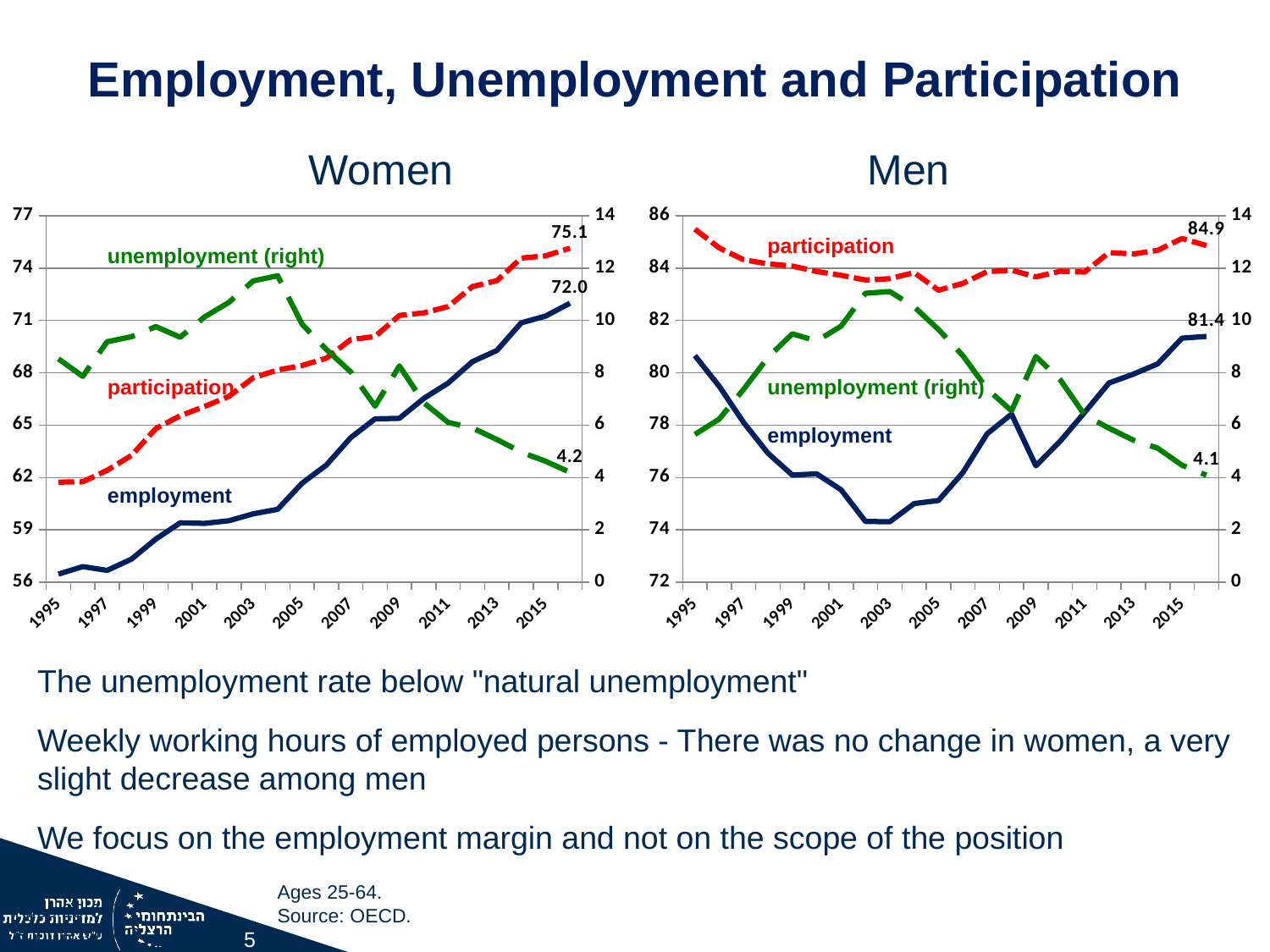

Employment, Unemployment and Participation
Men 					Women

### Chart

| Category | תעסוקה | השתתפות | אבטלה |
|---|---|---|---|
| 1995 | 56.47014521348316 | 61.73974963040106 | 8.535189158465753 |
| 1996 | 56.89990303613956 | 61.75748999945753 | 7.865583532233328 |
| 1997 | 56.68137045765532 | 62.41663608598176 | 9.18868107602889 |
| 1998 | 57.33088225731589 | 63.265427524213806 | 9.38039226025392 |
| 1999 | 58.476435048598404 | 64.80490321620391 | 9.76541566074455 |
| 2000 | 59.40730414714493 | 65.54170992966903 | 9.359544920489213 |
| 2001 | 59.37567924539076 | 66.07260844393788 | 10.13571184226733 |
| 2002 | 59.528346769429184 | 66.65510209482063 | 10.69198771198828 |
| 2003 | 59.923550892949194 | 67.71879512643987 | 11.51119747322139 |
| 2004 | 60.180319771397265 | 68.16226112796318 | 11.71020624093027 |
| 2005 | 61.67230931266341 | 68.41879410253696 | 9.86057249089023 |
| 2006 | 62.716475819310574 | 68.83905186352266 | 8.894044700601695 |
| 2007 | 64.28520443608745 | 69.90404914683222 | 8.037938830900185 |
| 2008 | 65.3640884222512 | 70.08185594798681 | 6.73179592908759 |
| 2009 | 65.39509245692254 | 71.28769423992027 | 8.265945260013623 |
| 2010 | 66.53571042625701 | 71.43535216934256 | 6.85884732739973 |
| 2011 | 67.41475663763802 | 71.7980558767747 | 6.105038897793622 |
| 2012 | 68.64474964885783 | 72.9434529147336 | 5.893199586946757 |
| 2013 | 69.28010919870155 | 73.27714054160823 | 5.454677015729156 |
| 2014 | 70.86564343349889 | 74.57151141338619 | 4.969549241591588 |
| 2015 | 71.25017710140189 | 74.70261327065641 | 4.621573487323546 |
| 2016 | 71.98632153948063 | 75.14219331601555 | 4.199866462857558 |

### Chart

| Category | תעסוקה | השתתפות | אבטלה |
|---|---|---|---|
| 1995 | 56.47014521348316 | 61.73974963040106 | 8.535189158465753 |
| 1996 | 56.89990303613956 | 61.75748999945753 | 7.865583532233328 |
| 1997 | 56.68137045765532 | 62.41663608598176 | 9.18868107602889 |
| 1998 | 57.33088225731589 | 63.265427524213806 | 9.38039226025392 |
| 1999 | 58.476435048598404 | 64.80490321620391 | 9.76541566074455 |
| 2000 | 59.40730414714493 | 65.54170992966903 | 9.359544920489213 |
| 2001 | 59.37567924539076 | 66.07260844393788 | 10.13571184226733 |
| 2002 | 59.528346769429184 | 66.65510209482063 | 10.69198771198828 |
| 2003 | 59.923550892949194 | 67.71879512643987 | 11.51119747322139 |
| 2004 | 60.180319771397265 | 68.16226112796318 | 11.71020624093027 |
| 2005 | 61.67230931266341 | 68.41879410253696 | 9.86057249089023 |
| 2006 | 62.716475819310574 | 68.83905186352266 | 8.894044700601695 |
| 2007 | 64.28520443608745 | 69.90404914683222 | 8.037938830900185 |
| 2008 | 65.3640884222512 | 70.08185594798681 | 6.73179592908759 |
| 2009 | 65.39509245692254 | 71.28769423992027 | 8.265945260013623 |
| 2010 | 66.53571042625701 | 71.43535216934256 | 6.85884732739973 |
| 2011 | 67.41475663763802 | 71.7980558767747 | 6.105038897793622 |
| 2012 | 68.64474964885783 | 72.9434529147336 | 5.893199586946757 |
| 2013 | 69.28010919870155 | 73.27714054160823 | 5.454677015729156 |
| 2014 | 70.86564343349889 | 74.57151141338619 | 4.969549241591588 |
| 2015 | 71.25017710140189 | 74.70261327065641 | 4.621573487323546 |
| 2016 | 71.98632153948063 | 75.14219331601555 | 4.199866462857558 |

### Chart

| Category | תעסוקה | השתתפות | אבטלה |
|---|---|---|---|
| 1995 | 80.65903534779076 | 85.48689217466026 | 5.6474819753718 |
| 1996 | 79.48609787506179 | 84.77109007090358 | 6.234427552390001 |
| 1997 | 78.10109192854058 | 84.31813469679834 | 7.373316298580088 |
| 1998 | 76.92873078558134 | 84.16071672880871 | 8.5930660102753 |
| 1999 | 76.09663897943568 | 84.07524542672127 | 9.489840210148005 |
| 2000 | 76.14244512247095 | 83.8715834242531 | 9.215443403143265 |
| 2001 | 75.53448522786451 | 83.72520974960042 | 9.78286533558068 |
| 2002 | 74.3254028087155 | 83.54649383359107 | 11.03707720307479 |
| 2003 | 74.31125578231344 | 83.59451091318975 | 11.105101315224783 |
| 2004 | 75.00720705161542 | 83.82819229729492 | 10.522695293721823 |
| 2005 | 75.12538462724028 | 83.1535033311841 | 9.654576635177232 |
| 2006 | 76.1912271550728 | 83.41484005041727 | 8.659865427996268 |
| 2007 | 77.67318227674465 | 83.86299610659914 | 7.380864168013438 |
| 2008 | 78.42326125991778 | 83.92044307691573 | 6.550468056942488 |
| 2009 | 76.44856537794273 | 83.66551912552997 | 8.625959443052176 |
| 2010 | 77.39264893390026 | 83.87951871458752 | 7.73355627225259 |
| 2011 | 78.49214826361674 | 83.84924893951204 | 6.388966798927276 |
| 2012 | 79.61170303948775 | 84.59056365695346 | 5.885834544922591 |
| 2013 | 79.94943339312587 | 84.53885842901617 | 5.428775738371094 |
| 2014 | 80.34311431746069 | 84.67828401783706 | 5.119576702172149 |
| 2015 | 81.32684886045105 | 85.131554932632 | 4.469207775180104 |
| 2016 | 81.39039688325596 | 84.86152203607399 | 4.090340438794481 |

### Chart

| Category | תעסוקה | השתתפות | אבטלה |
|---|---|---|---|
| 1995 | 80.65903534779076 | 85.48689217466026 | 5.6474819753718 |
| 1996 | 79.48609787506179 | 84.77109007090358 | 6.234427552390001 |
| 1997 | 78.10109192854058 | 84.31813469679834 | 7.373316298580088 |
| 1998 | 76.92873078558134 | 84.16071672880871 | 8.5930660102753 |
| 1999 | 76.09663897943568 | 84.07524542672127 | 9.489840210148005 |
| 2000 | 76.14244512247095 | 83.8715834242531 | 9.215443403143265 |
| 2001 | 75.53448522786451 | 83.72520974960042 | 9.78286533558068 |
| 2002 | 74.3254028087155 | 83.54649383359107 | 11.03707720307479 |
| 2003 | 74.31125578231344 | 83.59451091318975 | 11.105101315224783 |
| 2004 | 75.00720705161542 | 83.82819229729492 | 10.522695293721823 |
| 2005 | 75.12538462724028 | 83.1535033311841 | 9.654576635177232 |
| 2006 | 76.1912271550728 | 83.41484005041727 | 8.659865427996268 |
| 2007 | 77.67318227674465 | 83.86299610659914 | 7.380864168013438 |
| 2008 | 78.42326125991778 | 83.92044307691573 | 6.550468056942488 |
| 2009 | 76.44856537794273 | 83.66551912552997 | 8.625959443052176 |
| 2010 | 77.39264893390026 | 83.87951871458752 | 7.73355627225259 |
| 2011 | 78.49214826361674 | 83.84924893951204 | 6.388966798927276 |
| 2012 | 79.61170303948775 | 84.59056365695346 | 5.885834544922591 |
| 2013 | 79.94943339312587 | 84.53885842901617 | 5.428775738371094 |
| 2014 | 80.34311431746069 | 84.67828401783706 | 5.119576702172149 |
| 2015 | 81.32684886045105 | 85.131554932632 | 4.469207775180104 |
| 2016 | 81.39039688325596 | 84.86152203607399 | 4.090340438794481 |
participation
unemployment (right)
unemployment (right)
participation
unemployment (right)
unemployment (right)
employment
employment
The unemployment rate below "natural unemployment"
Weekly working hours of employed persons - There was no change in women, a very slight decrease among men
We focus on the employment margin and not on the scope of the position
Ages 25-64.
Source: OECD.
Ages 25-64.
Source: OECD.